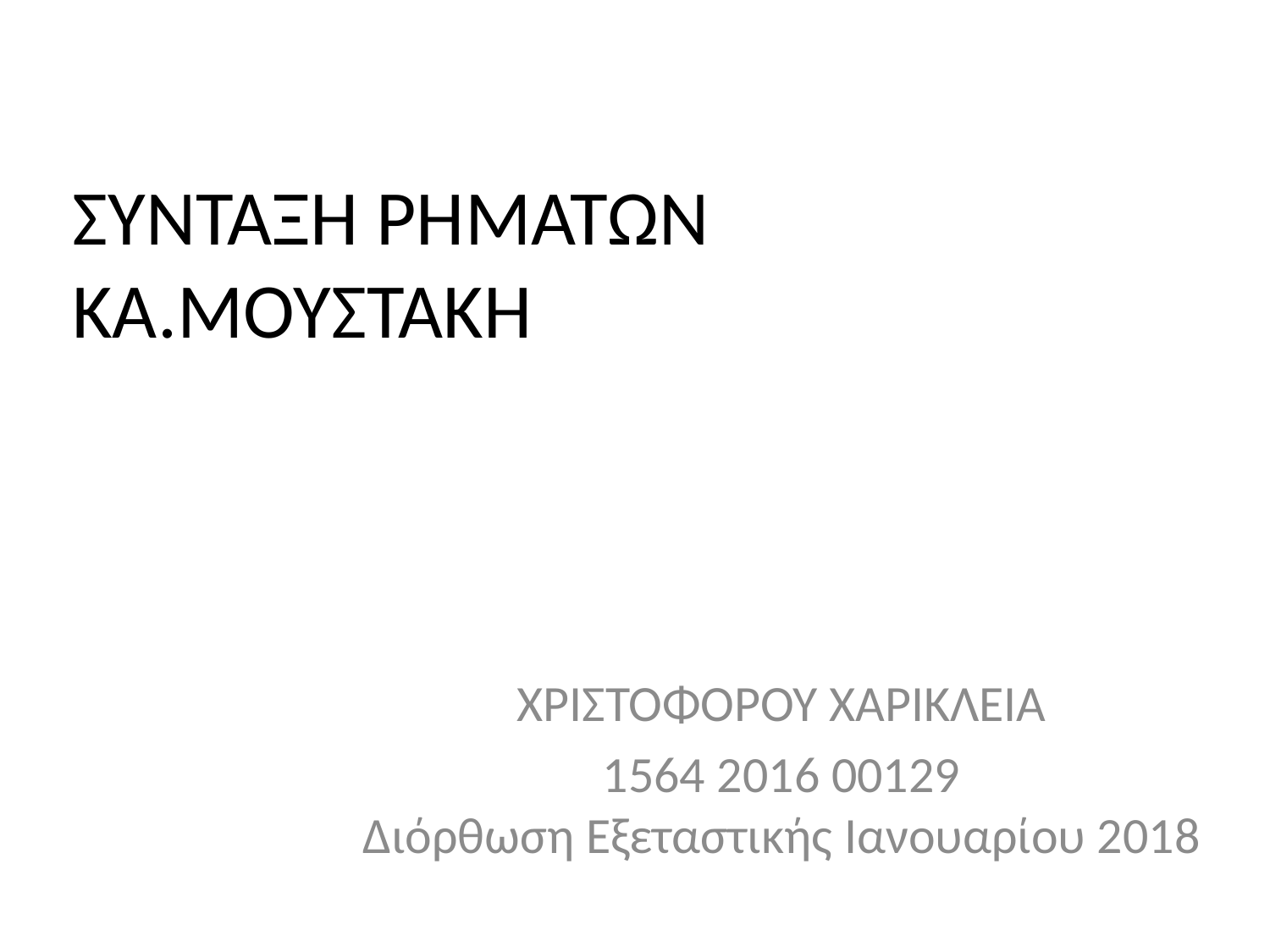

# ΣΥΝΤΑΞΗ ΡΗΜΑΤΩΝ ΚΑ.ΜΟΥΣΤΑΚΗ
ΧΡΙΣΤΟΦΟΡΟΥ ΧΑΡΙΚΛΕΙΑ
1564 2016 00129
Διόρθωση Εξεταστικής Ιανουαρίου 2018